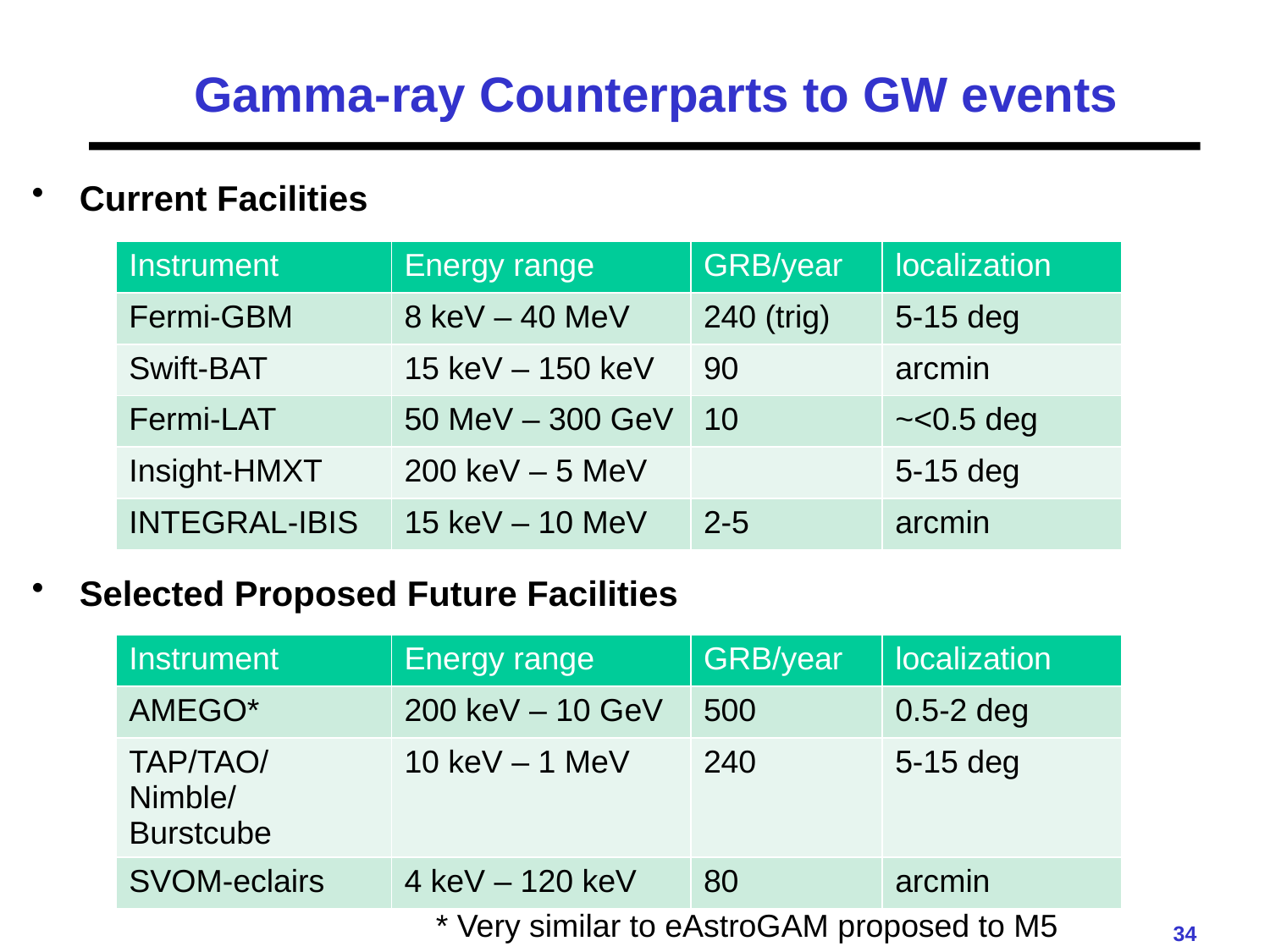

# Gamma-ray Counterparts to GW events
Current Facilities

Selected Proposed Future Facilities

| Instrument | Energy range | GRB/year | localization |
| --- | --- | --- | --- |
| Fermi-GBM | 8 keV – 40 MeV | 240 (trig) | 5-15 deg |
| Swift-BAT | 15 keV – 150 keV | 90 | arcmin |
| Fermi-LAT | 50 MeV – 300 GeV | 10 | ~<0.5 deg |
| Insight-HMXT | 200 keV – 5 MeV |  | 5-15 deg |
| INTEGRAL-IBIS | 15 keV – 10 MeV | 2-5 | arcmin |
| Instrument | Energy range | GRB/year | localization |
| --- | --- | --- | --- |
| AMEGO\* | 200 keV – 10 GeV | 500 | 0.5-2 deg |
| TAP/TAO/Nimble/Burstcube | 10 keV – 1 MeV | 240 | 5-15 deg |
| SVOM-eclairs | 4 keV – 120 keV | 80 | arcmin |
* Very similar to eAstroGAM proposed to M5